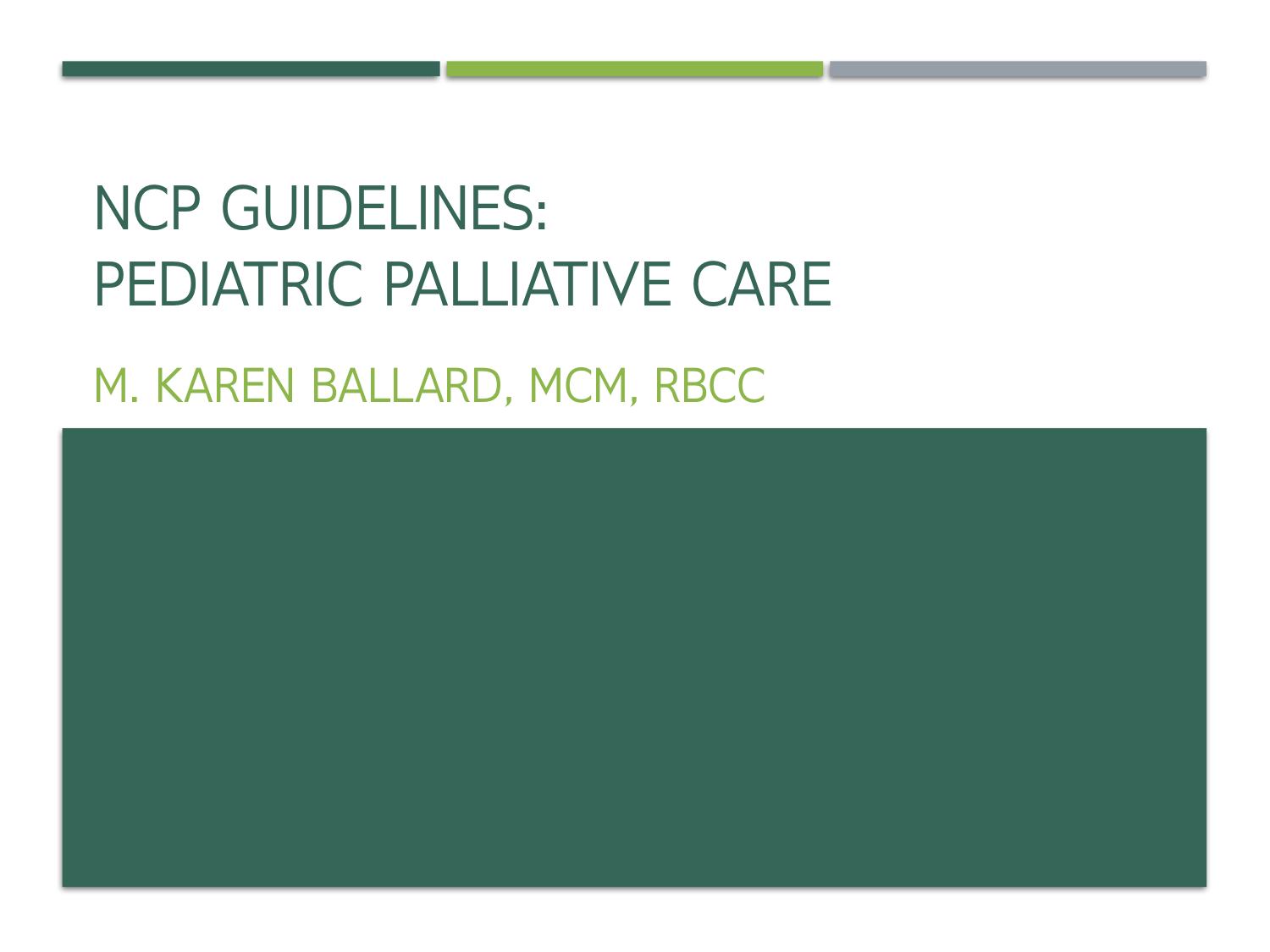

# NCP Guidelines: Pediatric Palliative Care
M. Karen Ballard, MCM, RBCC